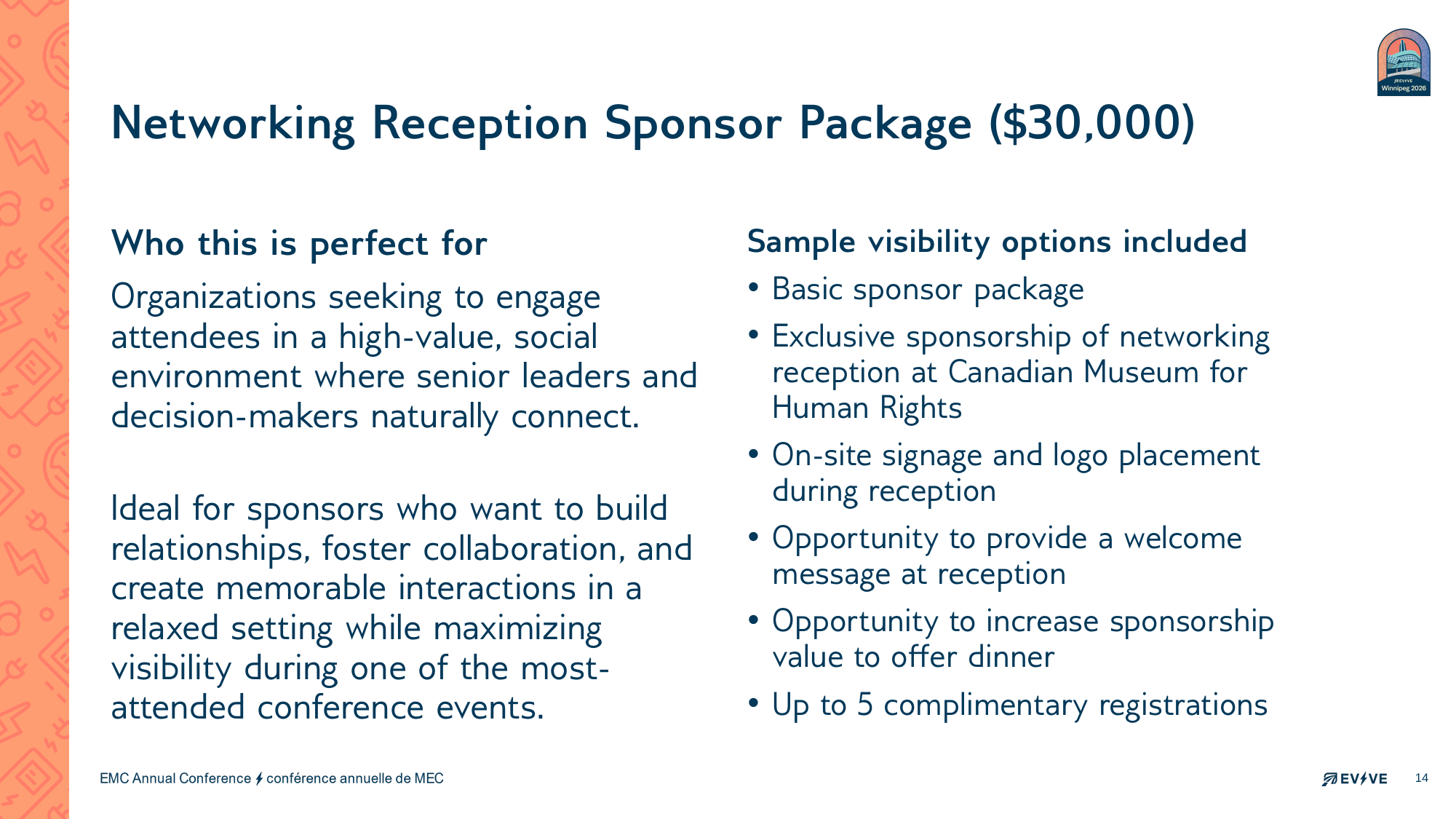

# Networking Reception Sponsor Package ($30,000)
Who this is perfect for
Organizations seeking to engage attendees in a high-value, social environment where senior leaders and decision-makers naturally connect.
Ideal for sponsors who want to build relationships, foster collaboration, and create memorable interactions in a relaxed setting while maximizing visibility during one of the most-attended conference events.
Sample visibility options included
Basic sponsor package
Exclusive sponsorship of networking reception at Canadian Museum for Human Rights
On-site signage and logo placement during reception
Opportunity to provide a welcome message at reception
Opportunity to increase sponsorship value to offer dinner
Up to 5 complimentary registrations